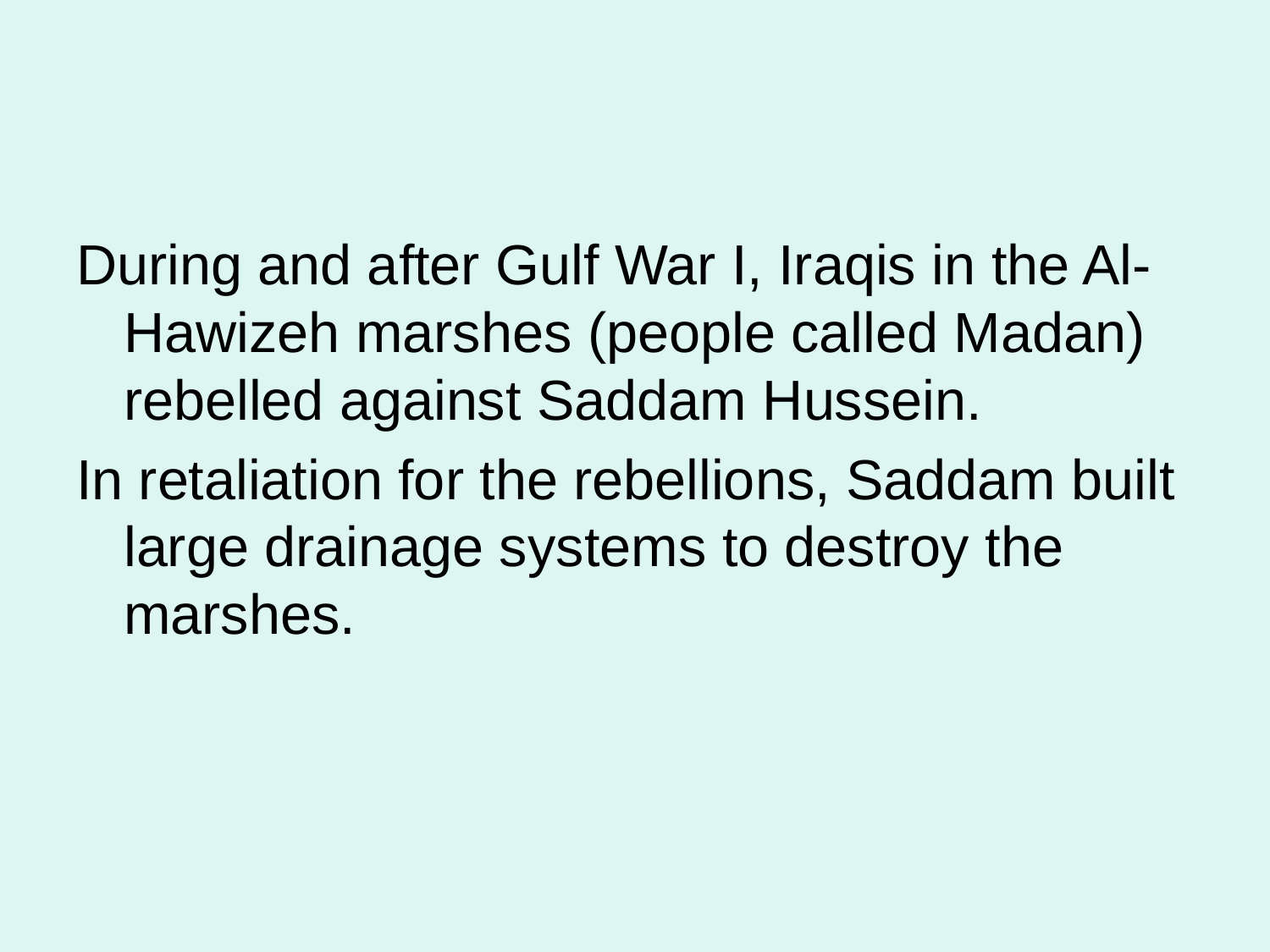

During and after Gulf War I, Iraqis in the Al-Hawizeh marshes (people called Madan) rebelled against Saddam Hussein.
In retaliation for the rebellions, Saddam built large drainage systems to destroy the marshes.